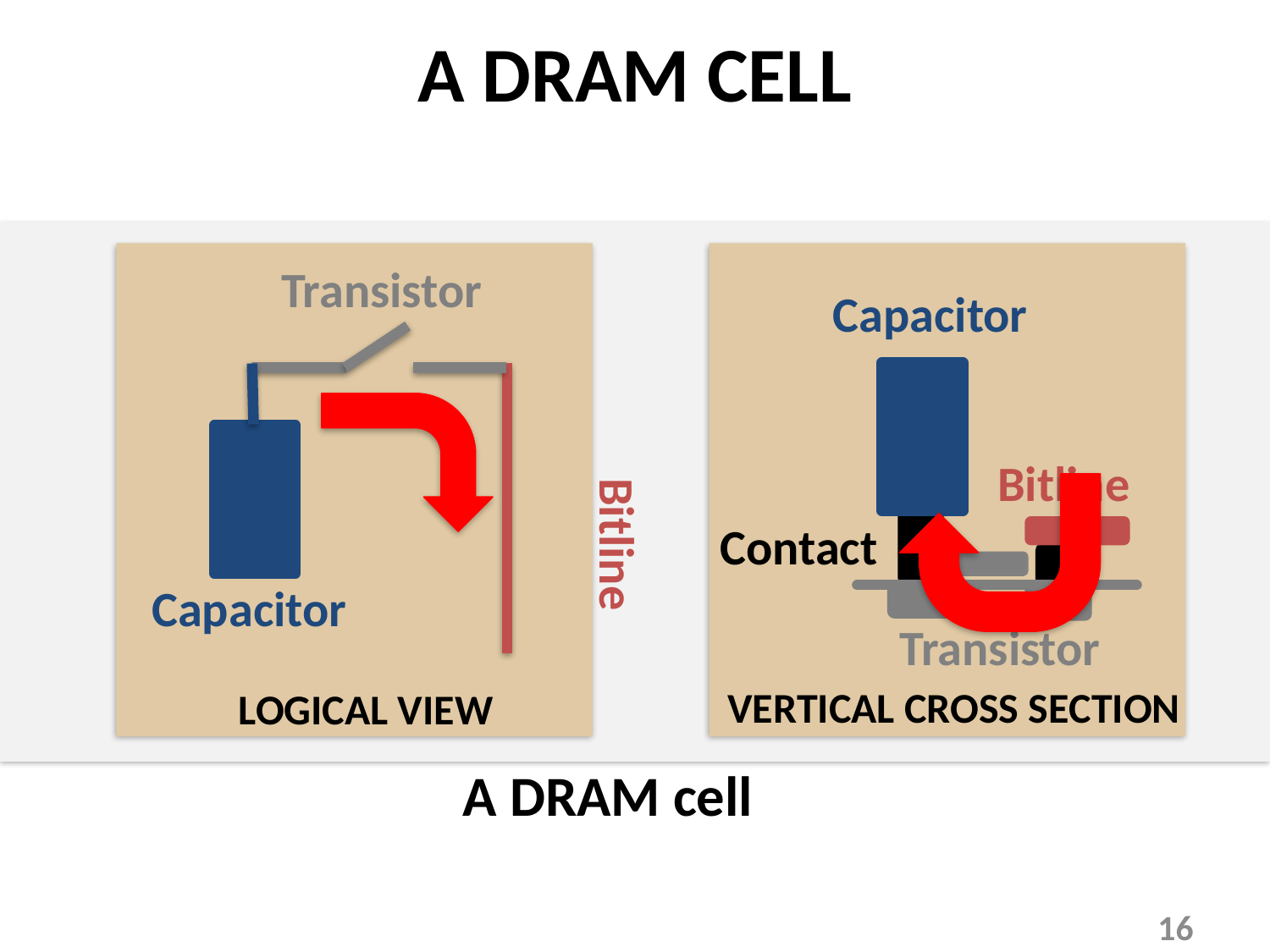

A DRAM CELL

Transistor
Capacitor

Bitline
Bitline

Contact

Capacitor
Transistor
VERTICAL CROSS SECTION
LOGICAL VIEW
# A DRAM cell
16